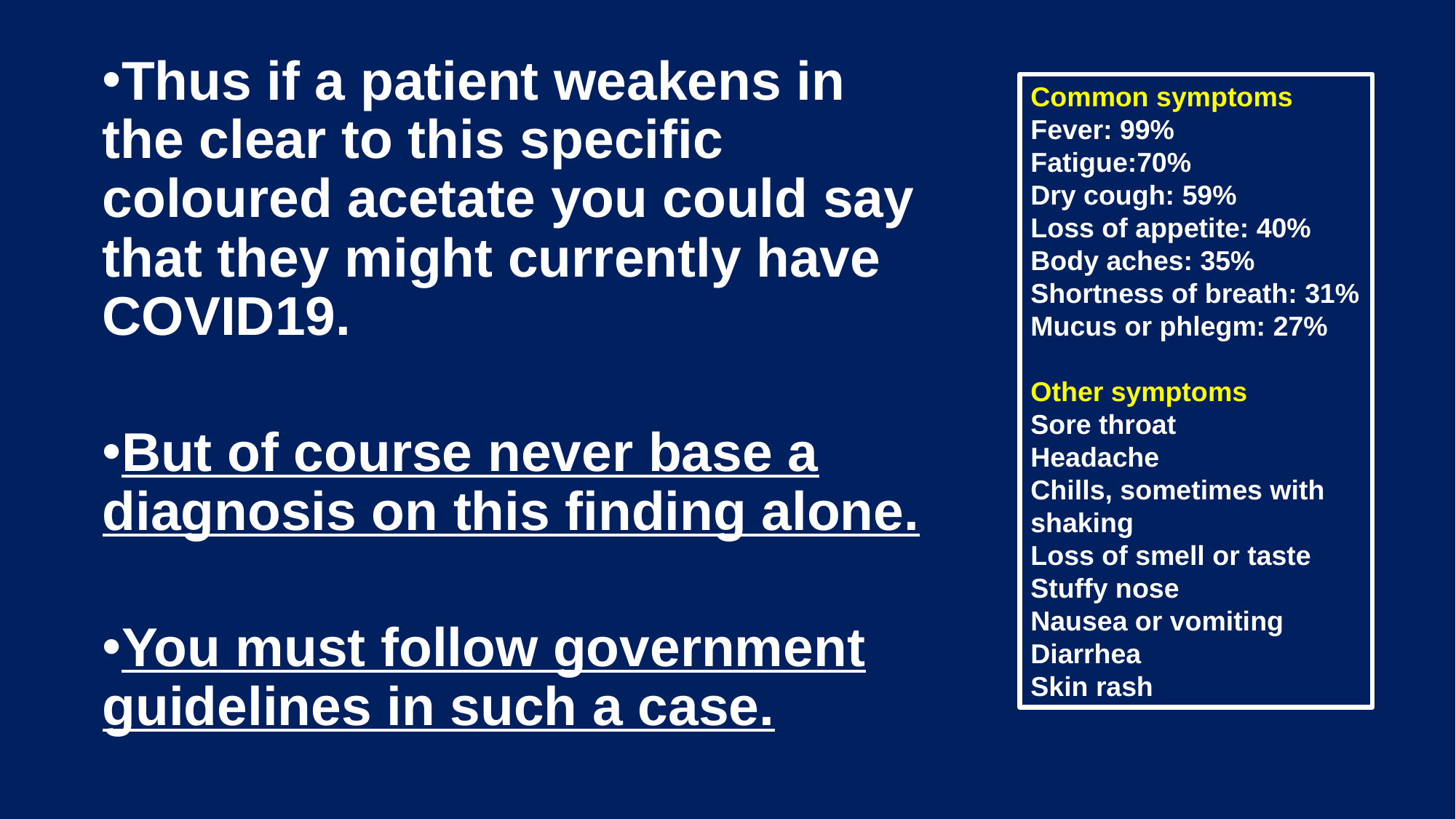

Common symptoms
Fever: 99%
Fatigue:70%
Dry cough: 59%
Loss of appetite: 40%
Body aches: 35%
Shortness of breath: 31%
Mucus or phlegm: 27%

Other symptoms
Sore throat
Headache
Chills, sometimes with shaking
Loss of smell or taste
Stuffy nose
Nausea or vomiting
Diarrhea
Skin rash
Thus if a patient weakens in the clear to this specific coloured acetate you could say that they might currently have COVID19.

But of course never base a diagnosis on this finding alone.

You must follow government guidelines in such a case.